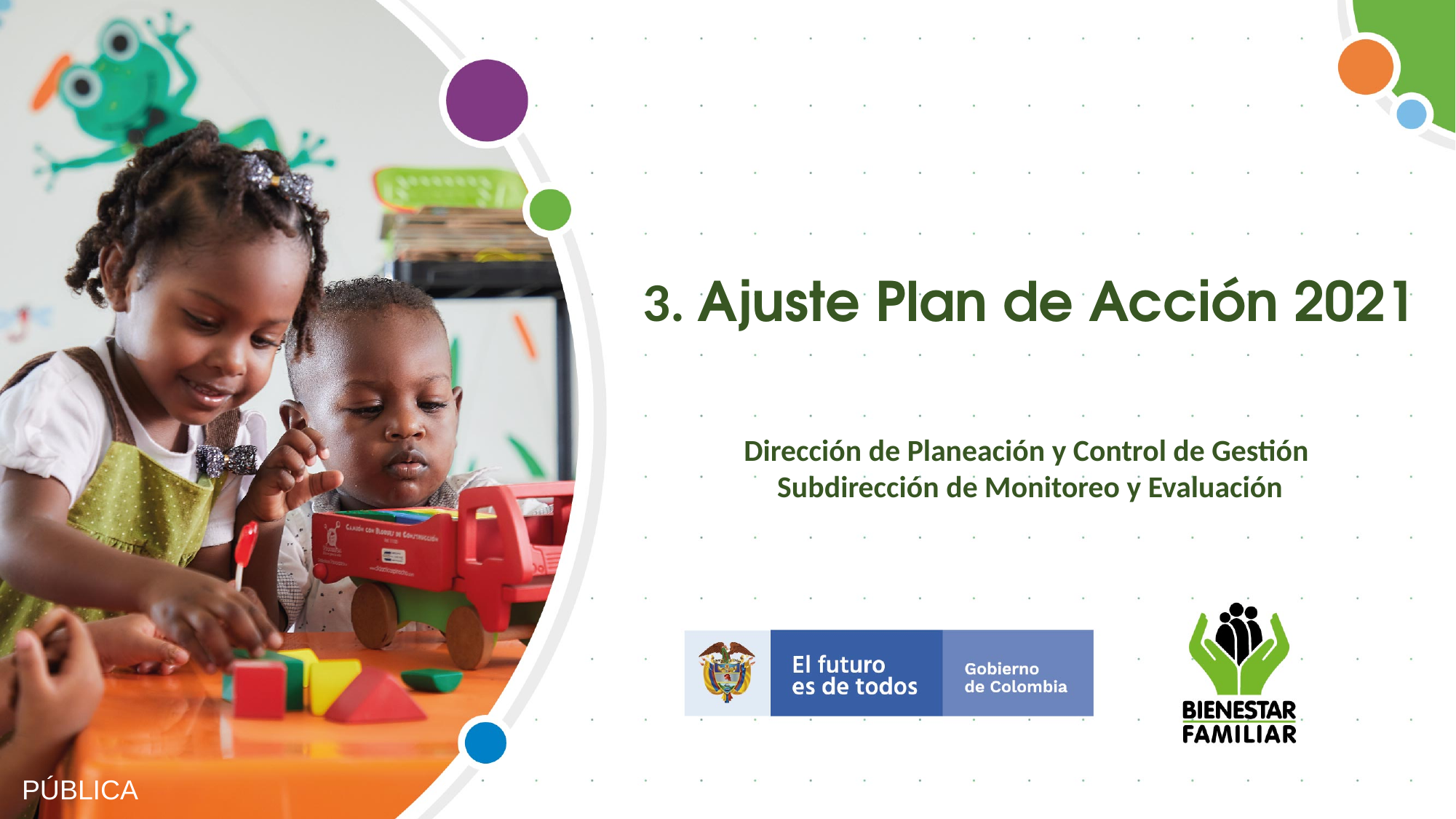

3. Ajuste Plan de Acción 2021

Dirección de Planeación y Control de Gestión
Subdirección de Monitoreo y Evaluación
PÚBLICA